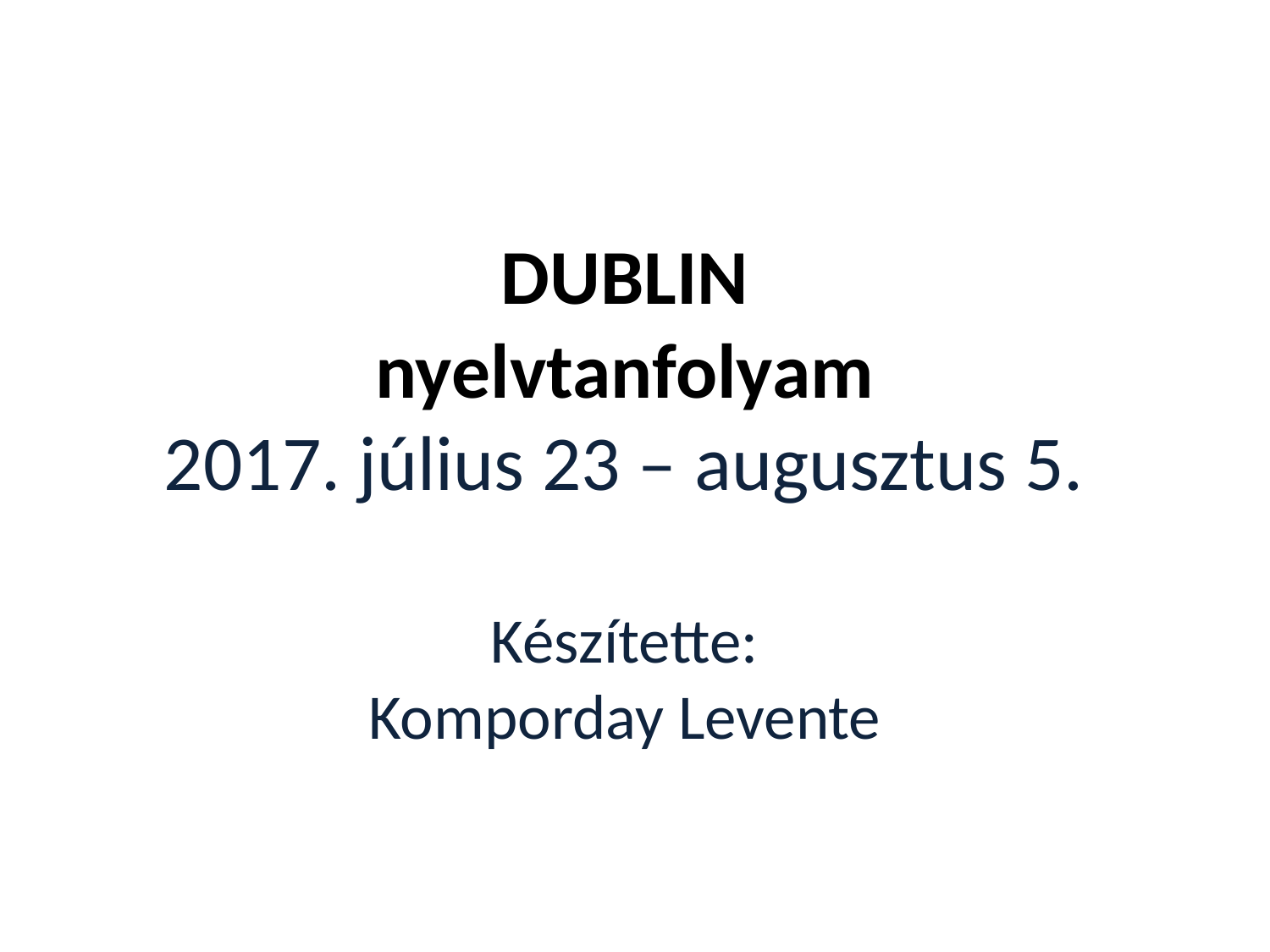

# DUBLIN nyelvtanfolyam 2017. július 23 – augusztus 5. Készítette: Komporday Levente